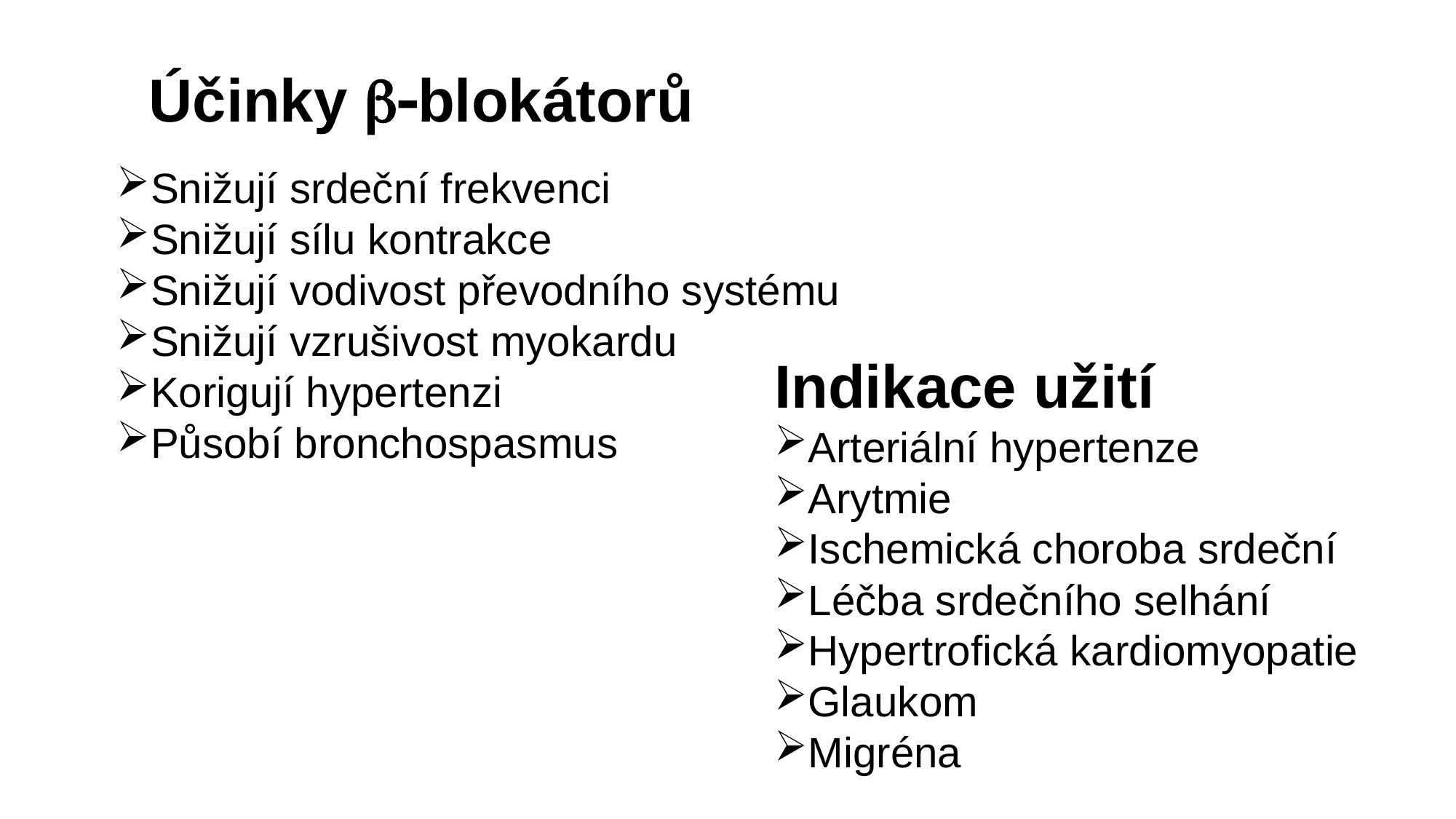

Účinky β−blokátorů
Snižují srdeční frekvenci
Snižují sílu kontrakce
Snižují vodivost převodního systému
Snižují vzrušivost myokardu
Korigují hypertenzi
Působí bronchospasmus
Indikace užití
Arteriální hypertenze
Arytmie
Ischemická choroba srdeční
Léčba srdečního selhání
Hypertrofická kardiomyopatie
Glaukom
Migréna